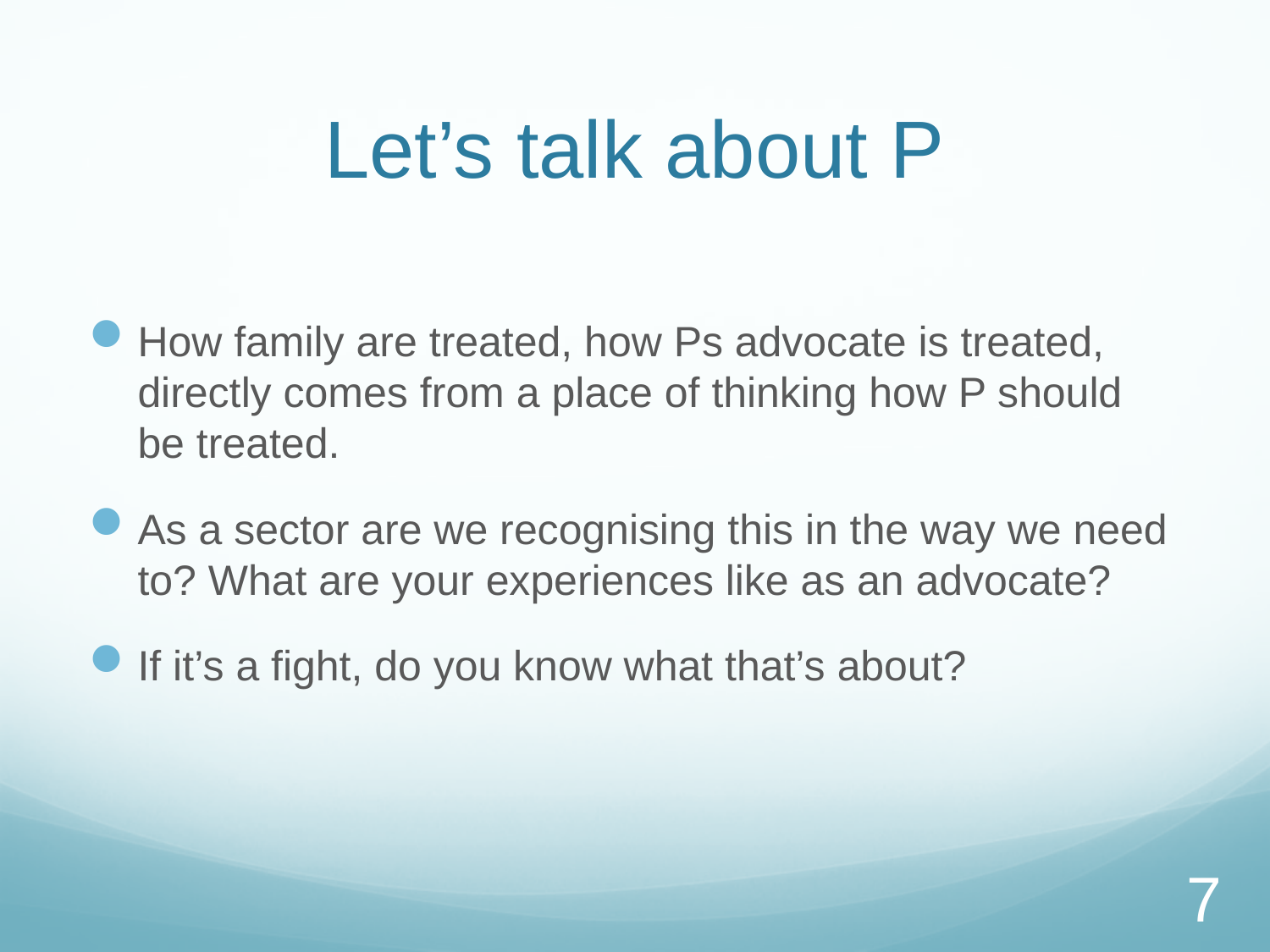

# Let’s talk about P

How family are treated, how Ps advocate is treated, directly comes from a place of thinking how P should be treated.
As a sector are we recognising this in the way we need to? What are your experiences like as an advocate?
If it’s a fight, do you know what that’s about?

7